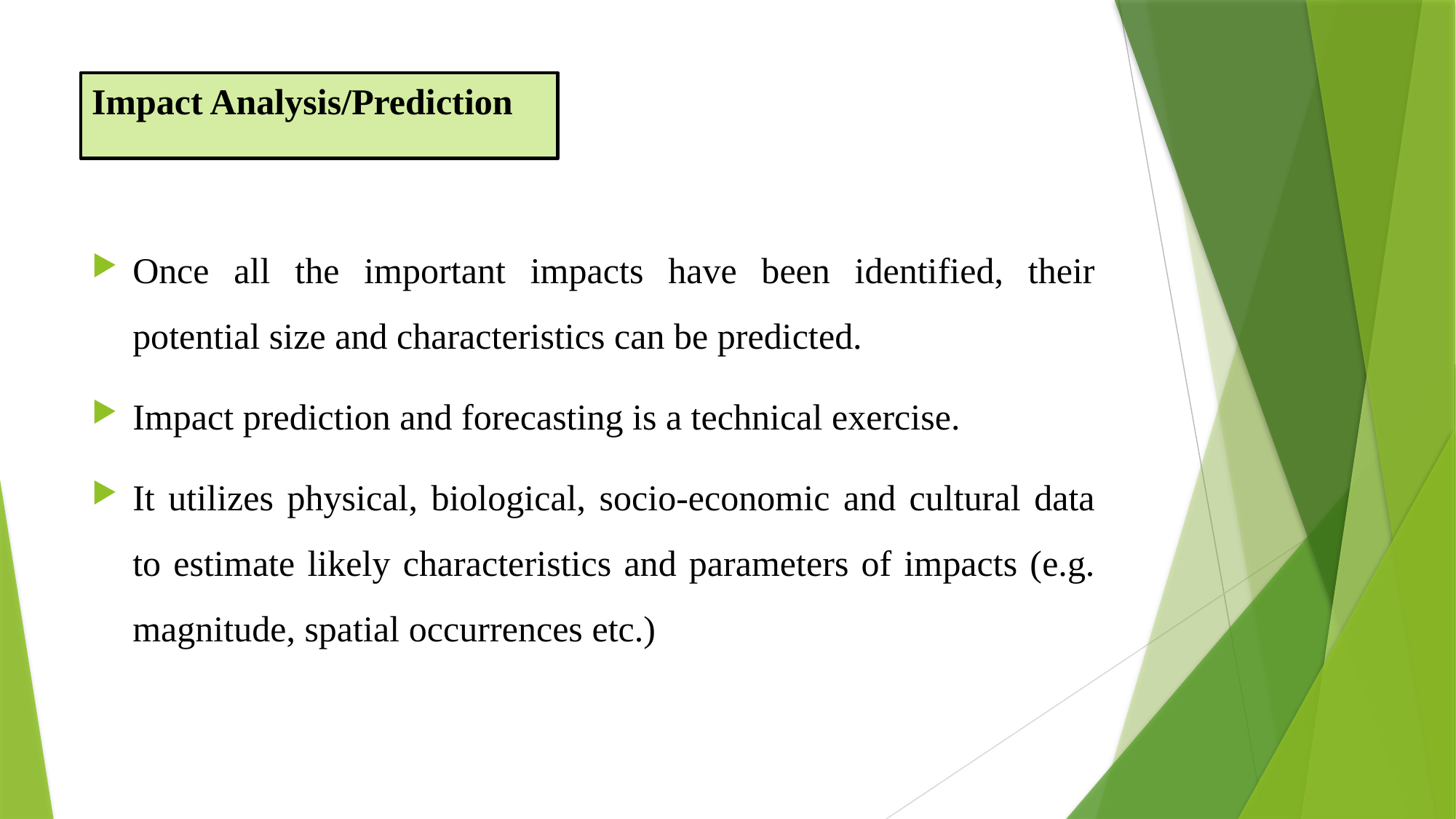

# Impact Analysis/Prediction
Once all the important impacts have been identified, their potential size and characteristics can be predicted.
Impact prediction and forecasting is a technical exercise.
It utilizes physical, biological, socio-economic and cultural data to estimate likely characteristics and parameters of impacts (e.g. magnitude, spatial occurrences etc.)